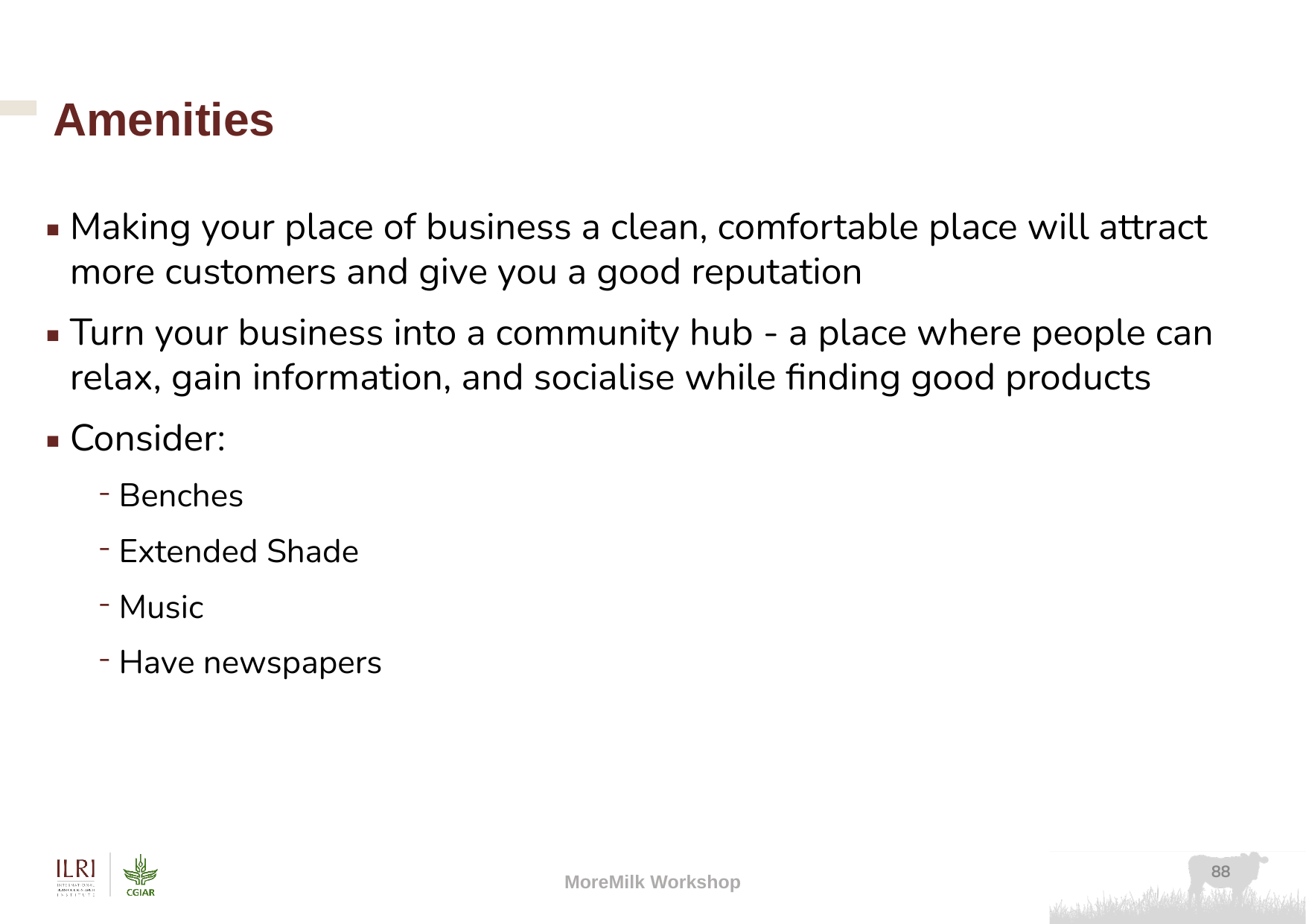

# Amenities
Making your place of business a clean, comfortable place will attract more customers and give you a good reputation
Turn your business into a community hub - a place where people can relax, gain information, and socialise while finding good products
Consider:
Benches
Extended Shade
Music
Have newspapers